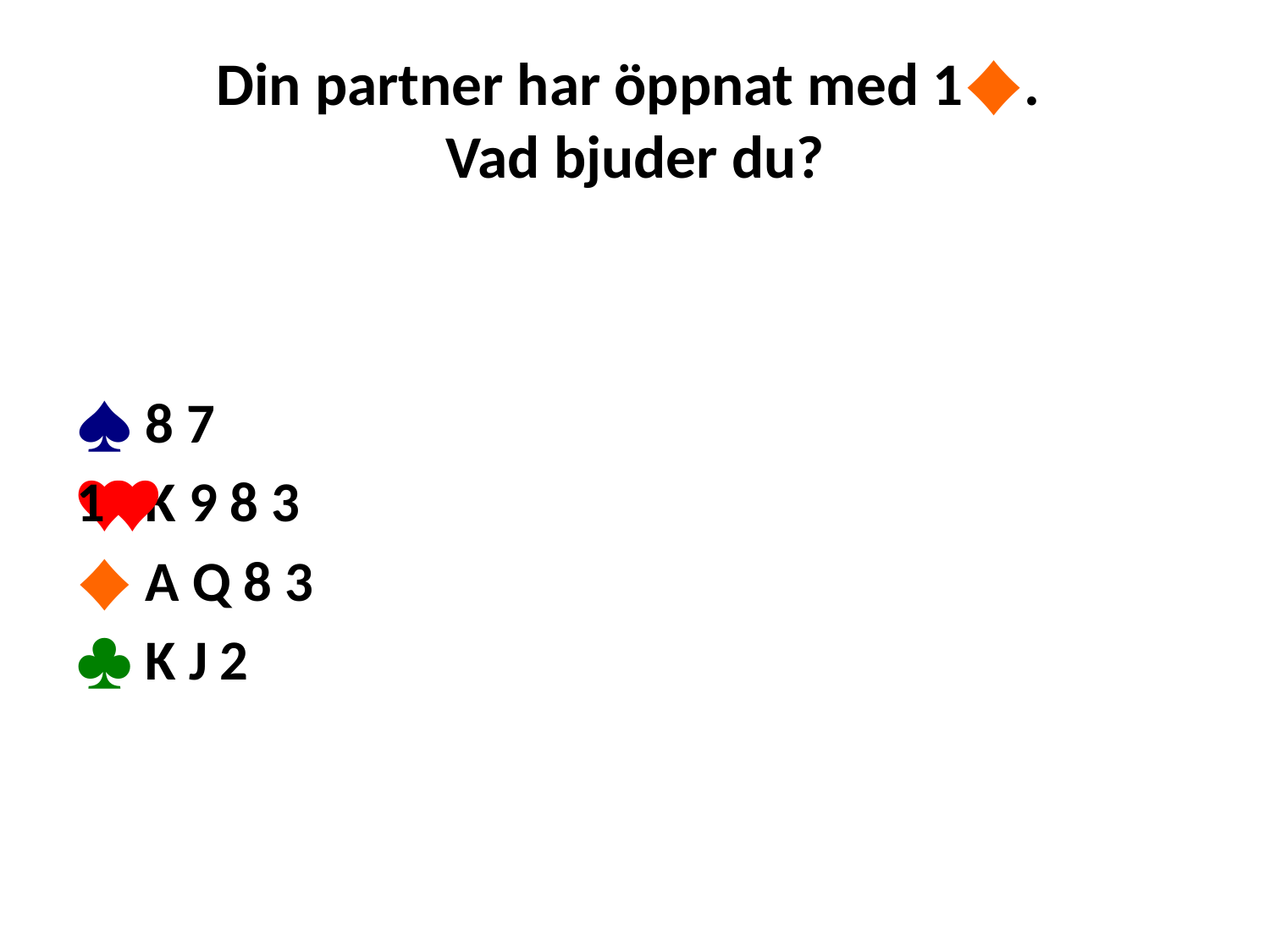

# Din partner har öppnat med 1♦. Vad bjuder du?

♠ 8 7
♥ K 9 8 3
♦ A Q 8 3
♣ K J 2

1♥